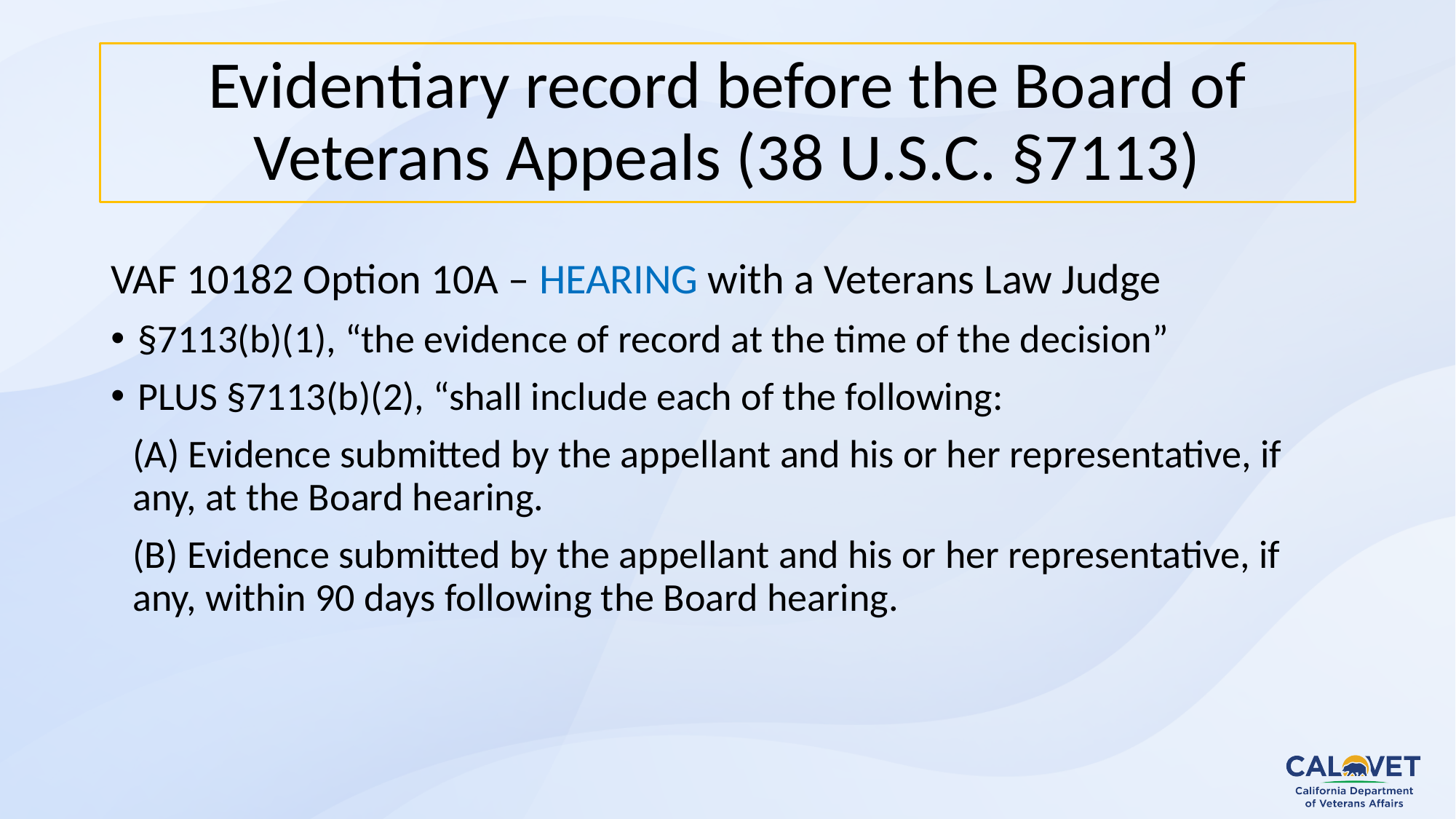

# Evidentiary record before the Board of Veterans Appeals (38 U.S.C. §7113)
VAF 10182 Option 10A – Hearing with a Veterans Law Judge
§7113(b)(1), “the evidence of record at the time of the decision”
PLUS §7113(b)(2), “shall include each of the following:
(A) Evidence submitted by the appellant and his or her representative, if any, at the Board hearing.
(B) Evidence submitted by the appellant and his or her representative, if any, within 90 days following the Board hearing.